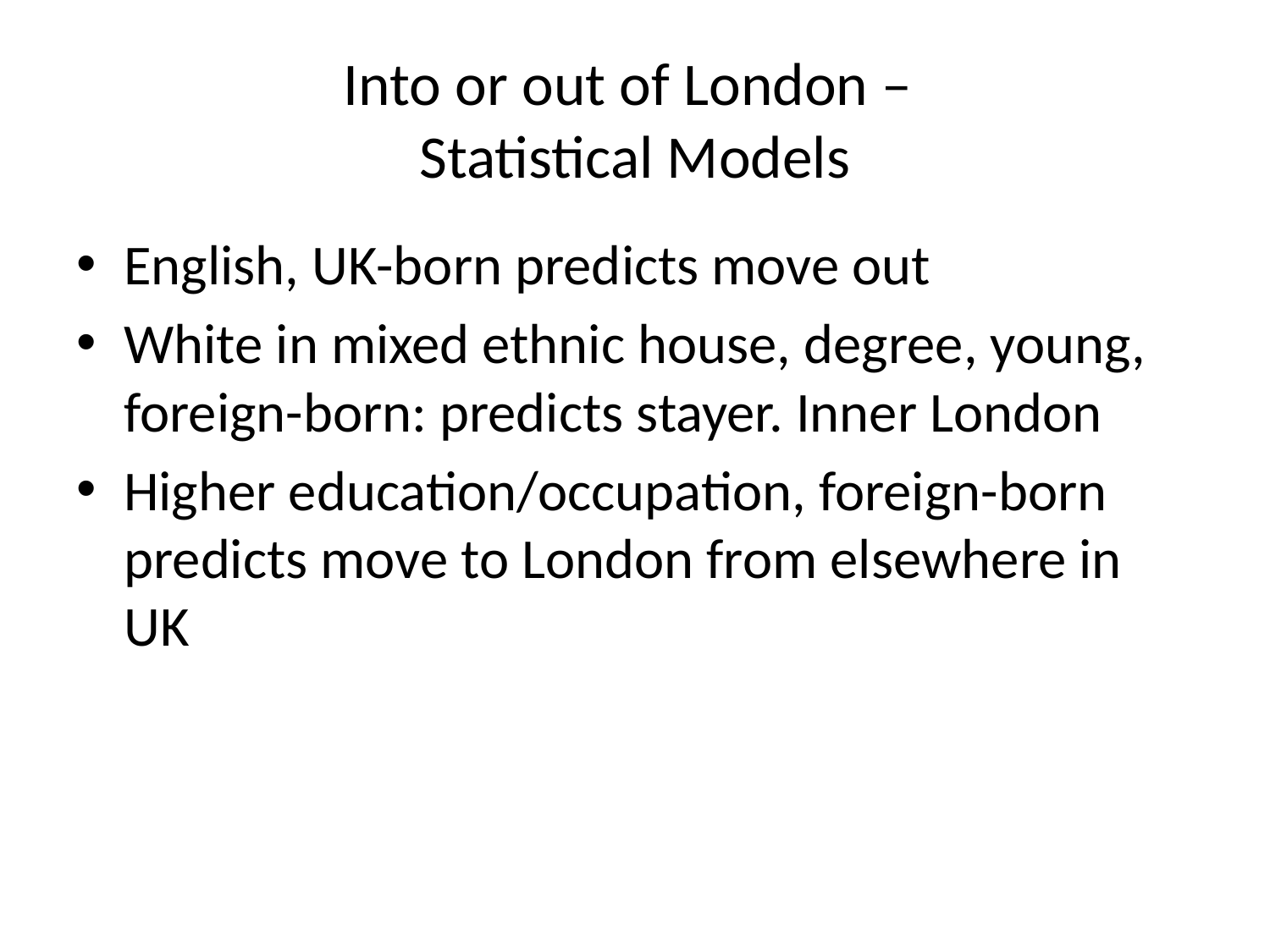

# Into or out of London – Statistical Models
English, UK-born predicts move out
White in mixed ethnic house, degree, young, foreign-born: predicts stayer. Inner London
Higher education/occupation, foreign-born predicts move to London from elsewhere in UK